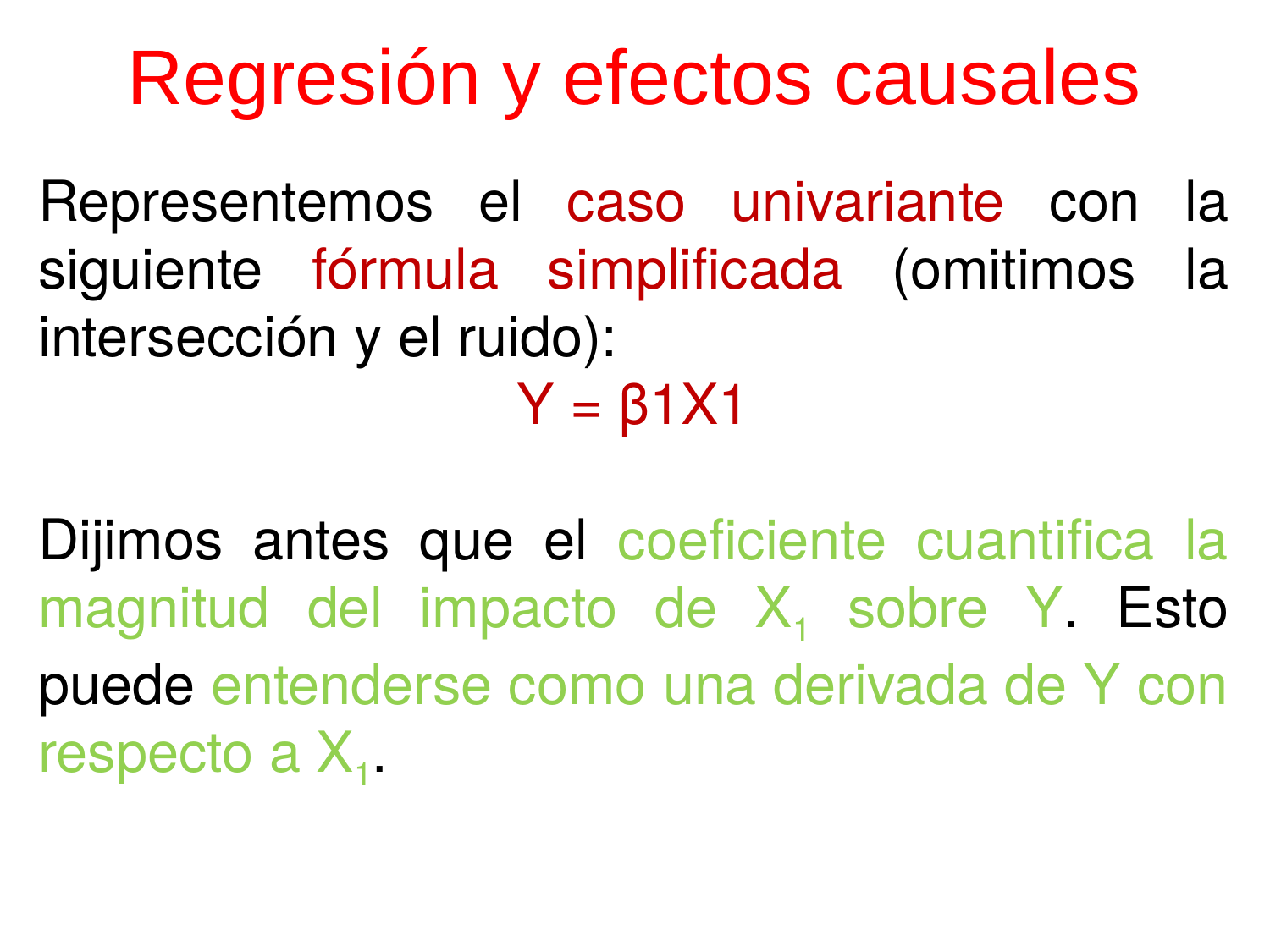

# Regresión y efectos causales
Representemos el caso univariante con la siguiente fórmula simplificada (omitimos la intersección y el ruido):
Y = β1X1

Dijimos antes que el coeficiente cuantifica la magnitud del impacto de X1 sobre Y. Esto puede entenderse como una derivada de Y con respecto a X1.